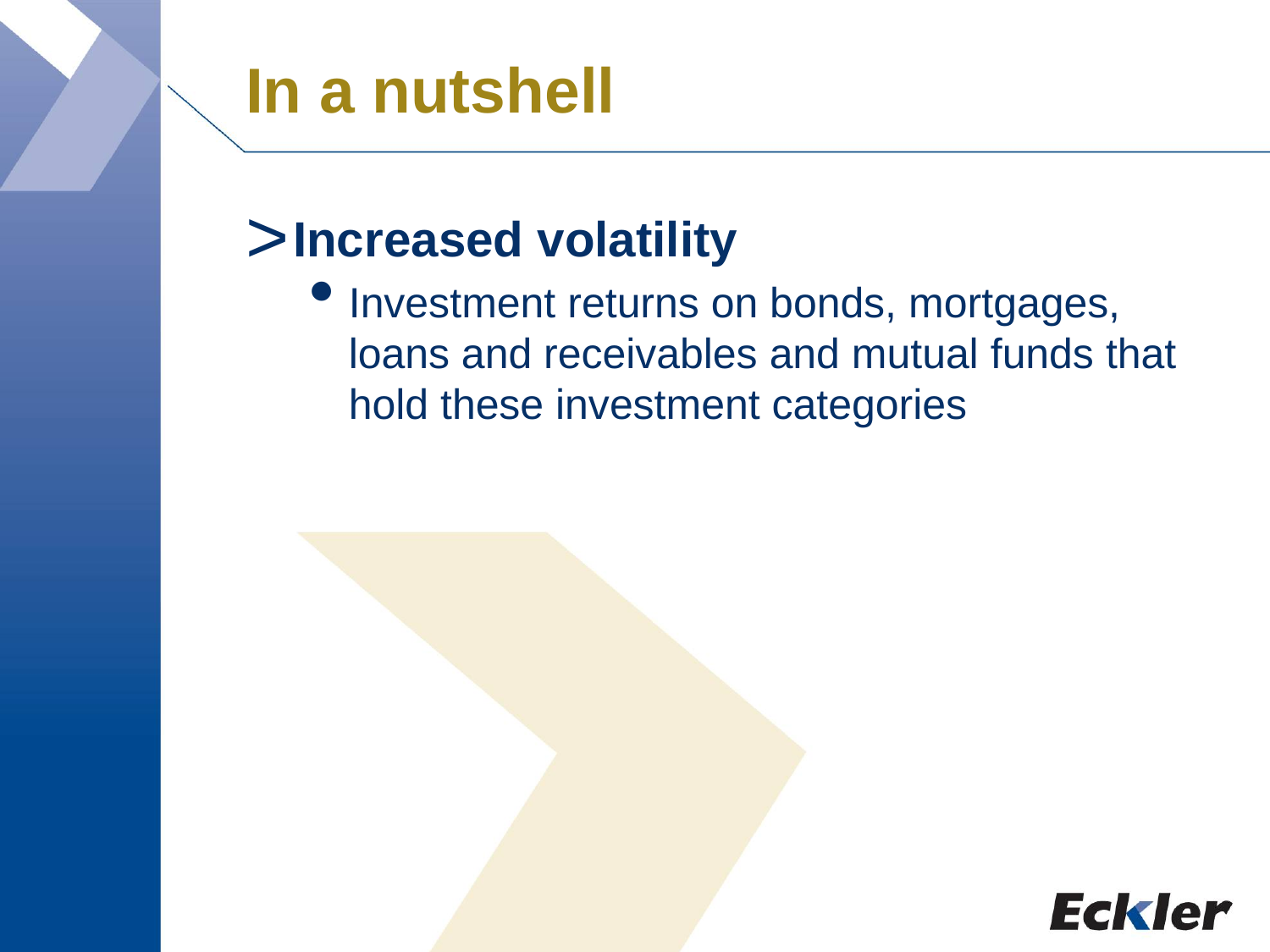

# In a nutshell
Increased volatility
Investment returns on bonds, mortgages, loans and receivables and mutual funds that hold these investment categories